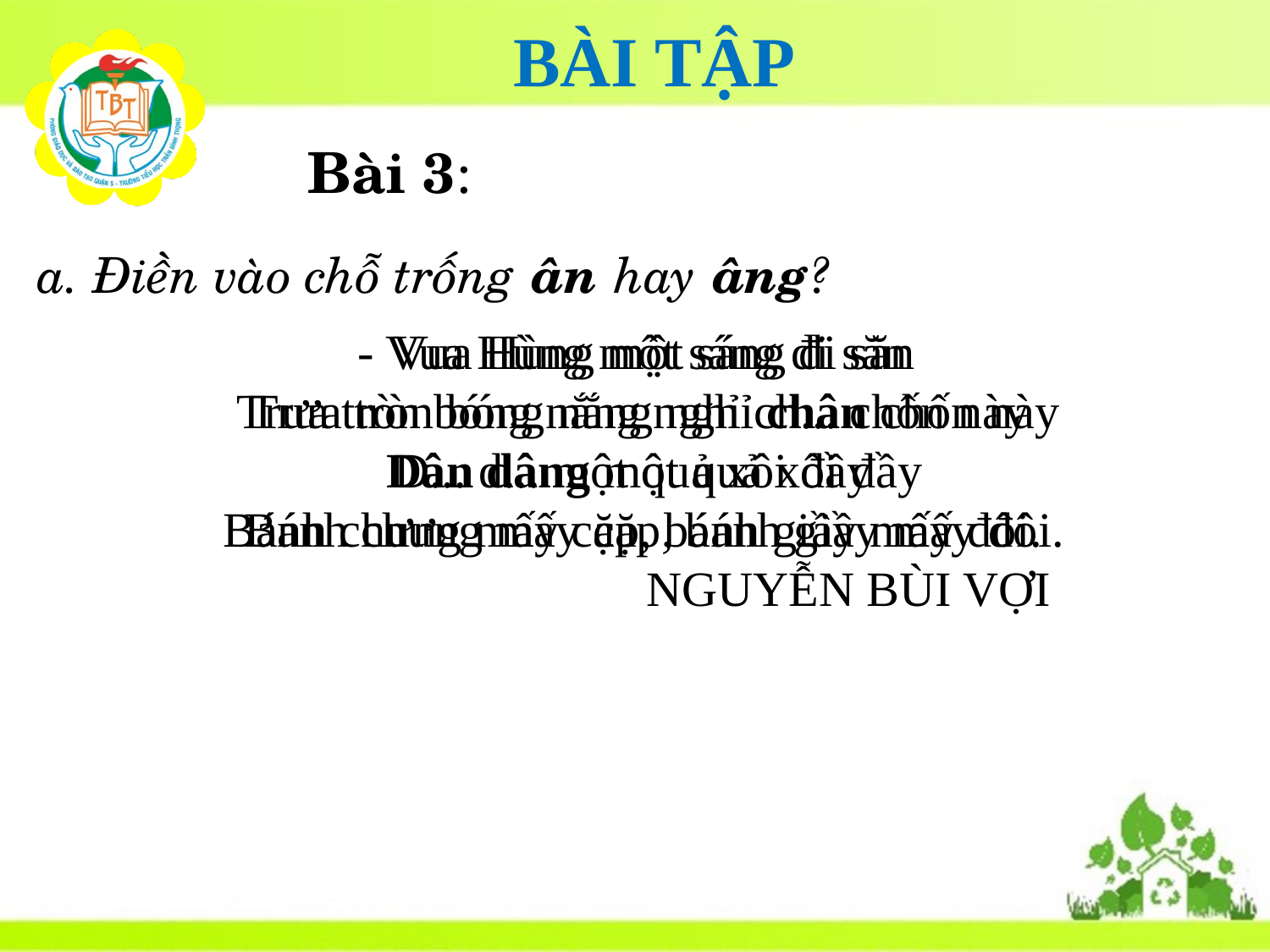

BÀI TẬP
Bài 3:
a. Điền vào chỗ trống ân hay âng?
Vua Hùng một sáng đi săn
Trưa tròn bóng nắng nghỉ chân chốn này
Dân dâng một quả xôi đầy
Bánh chưng mấy cặp, bánh giầy mấy đôi.
- Vua Hùng một sáng đi săn
Trưa tròn bóng nắng nghỉ ch... chốn này
D... d... một quả xôi đầy
Bánh chưng mấy cặp, bánh giầy mấy đôi.
NGUYỄN BÙI VỢI